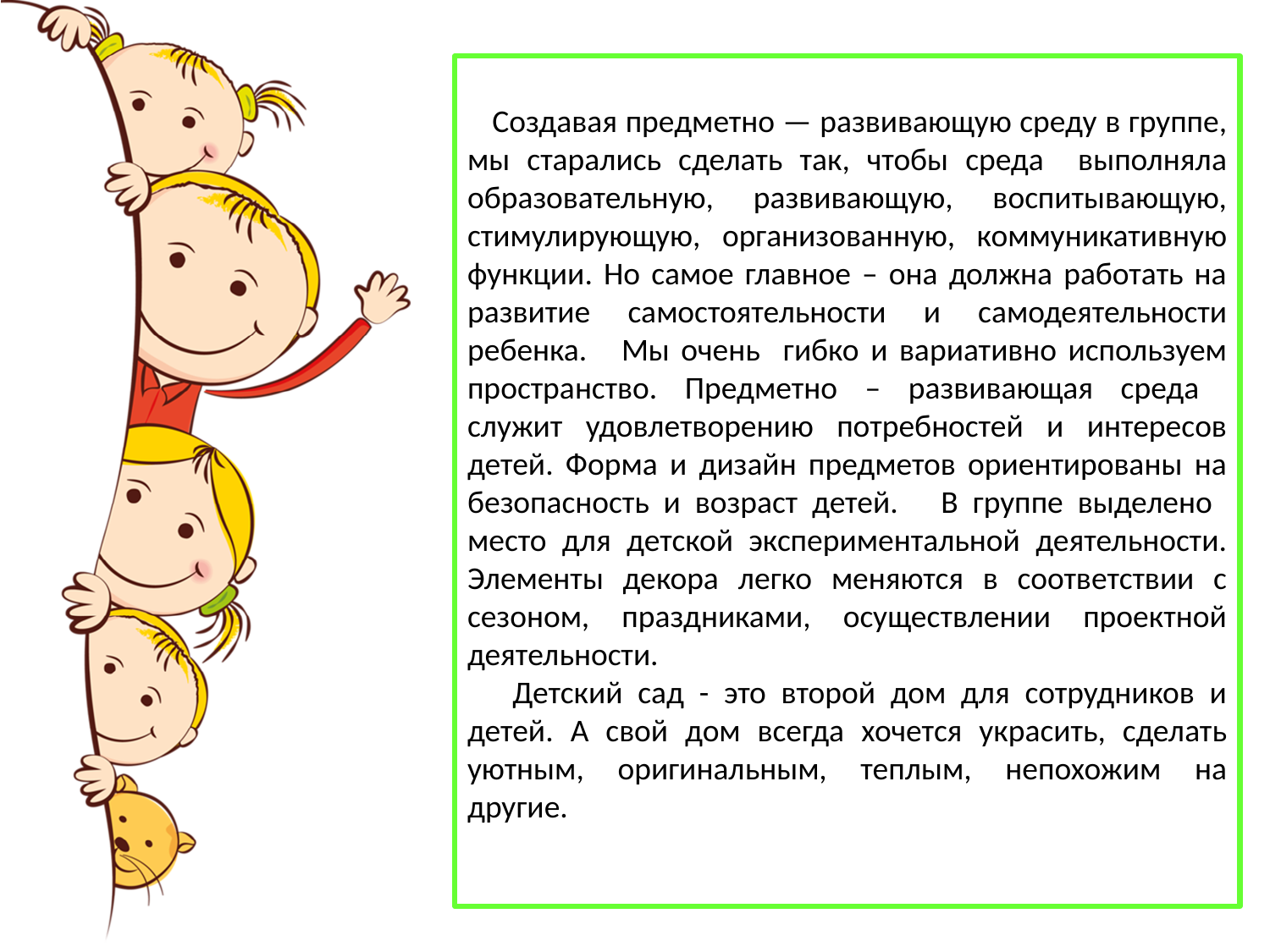

Создавая предметно — развивающую среду в группе, мы старались сделать так, чтобы среда  выполняла образовательную, развивающую, воспитывающую, стимулирующую, организованную, коммуникативную функции. Но самое главное – она должна работать на развитие самостоятельности и самодеятельности ребенка.   Мы очень  гибко и вариативно используем пространство. Предметно – развивающая среда  служит удовлетворению потребностей и интересов детей. Форма и дизайн предметов ориентированы на безопасность и возраст детей.   В группе выделено  место для детской экспериментальной деятельности. Элементы декора легко меняются в соответствии с сезоном, праздниками, осуществлении проектной деятельности.
   Детский сад - это второй дом для сотрудников и детей. А свой дом всегда хочется украсить, сделать уютным, оригинальным, теплым, непохожим на другие.